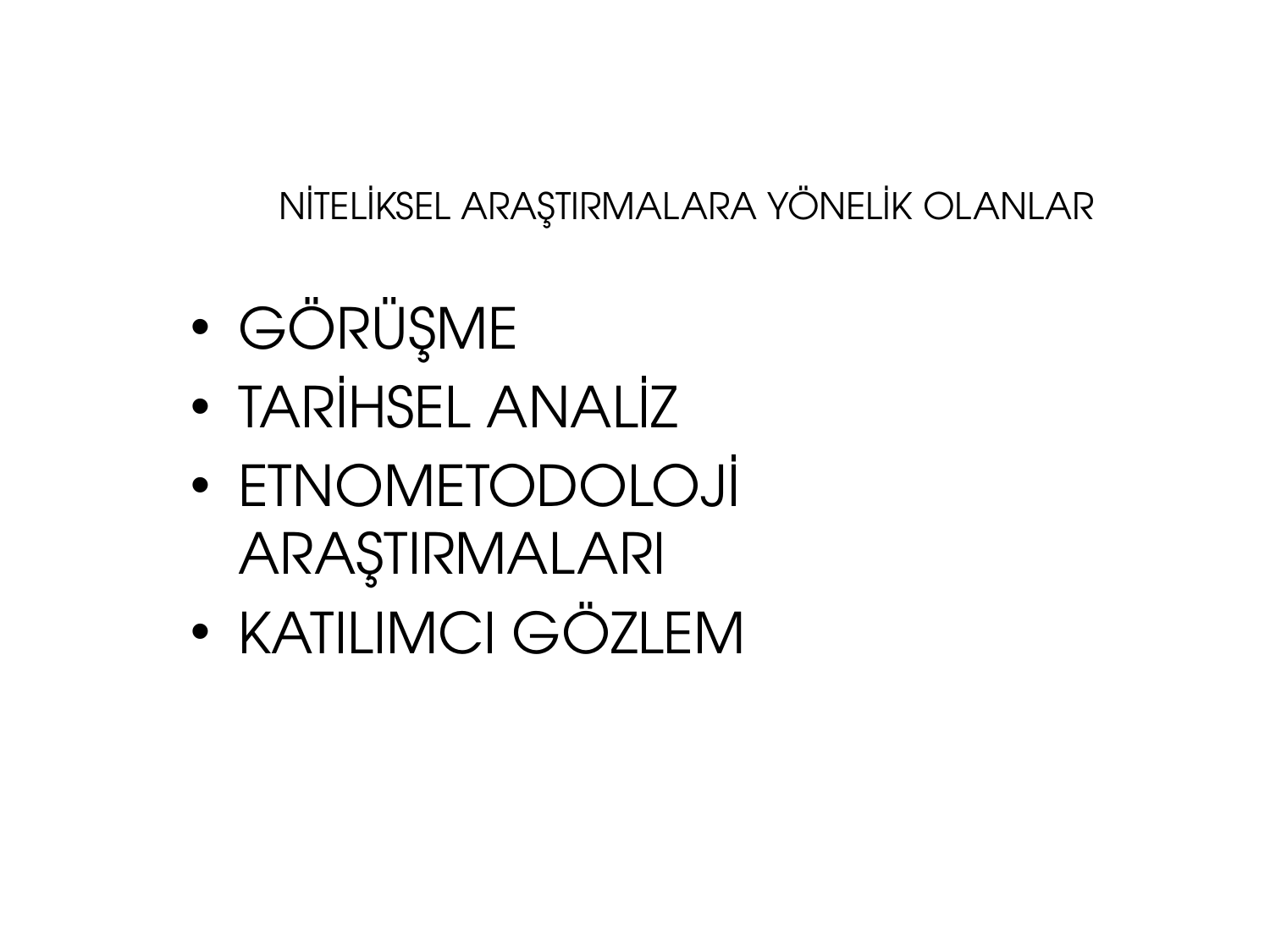

# NİTELİKSEL ARAŞTIRMALARA YÖNELİK OLANLAR
GÖRÜŞME
TARİHSEL ANALİZ
ETNOMETODOLOJİ ARAŞTIRMALARI
KATILIMCI GÖZLEM